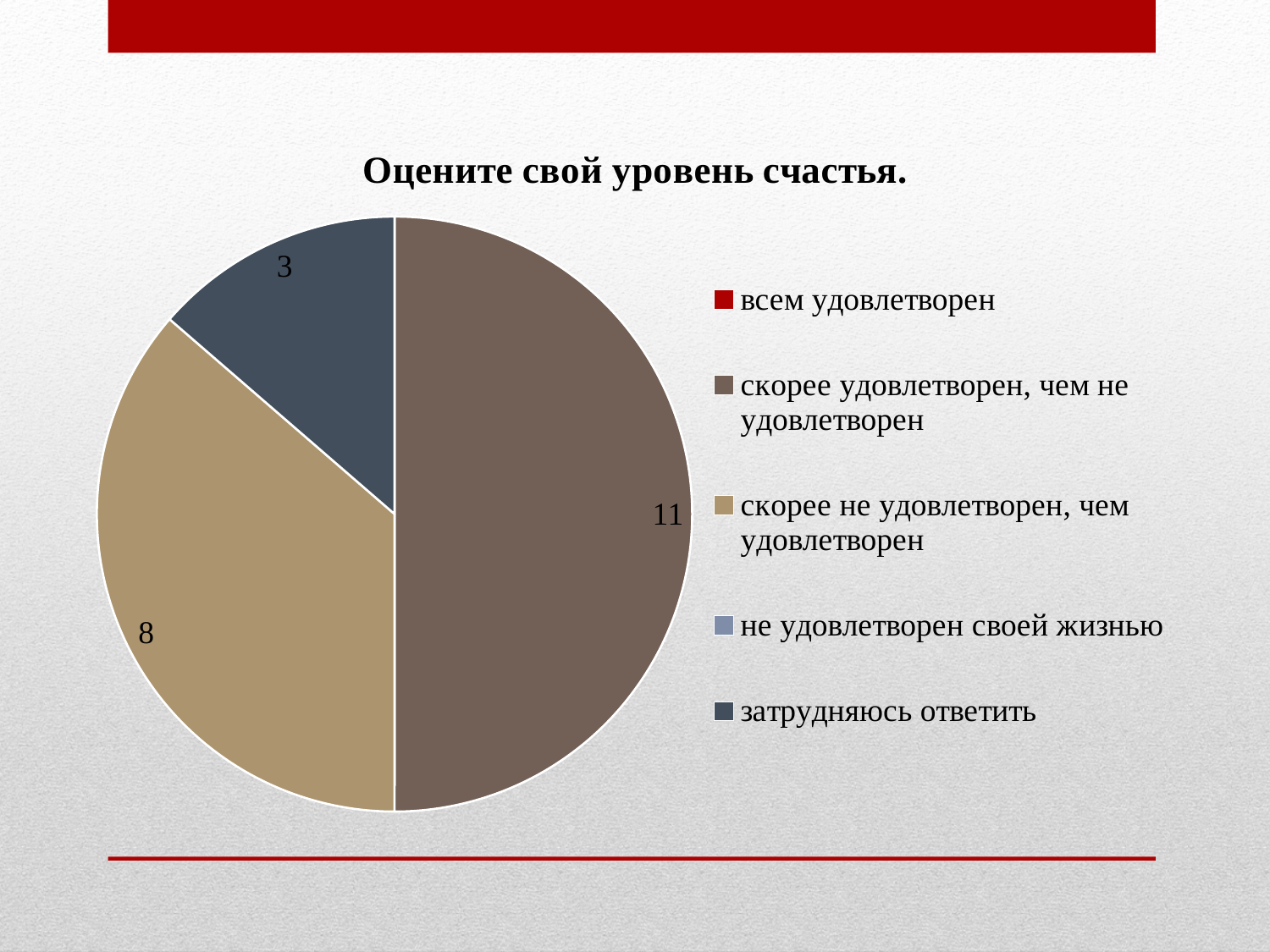

### Chart: Оцените свой уровень счастья.

| Category | Столбец1 |
|---|---|
| всем удовлетворен | None |
| скорее удовлетворен, чем не удовлетворен | 11.0 |
| скорее не удовлетворен, чем удовлетворен | 8.0 |
| не удовлетворен своей жизнью | None |
| затрудняюсь ответить | 3.0 |